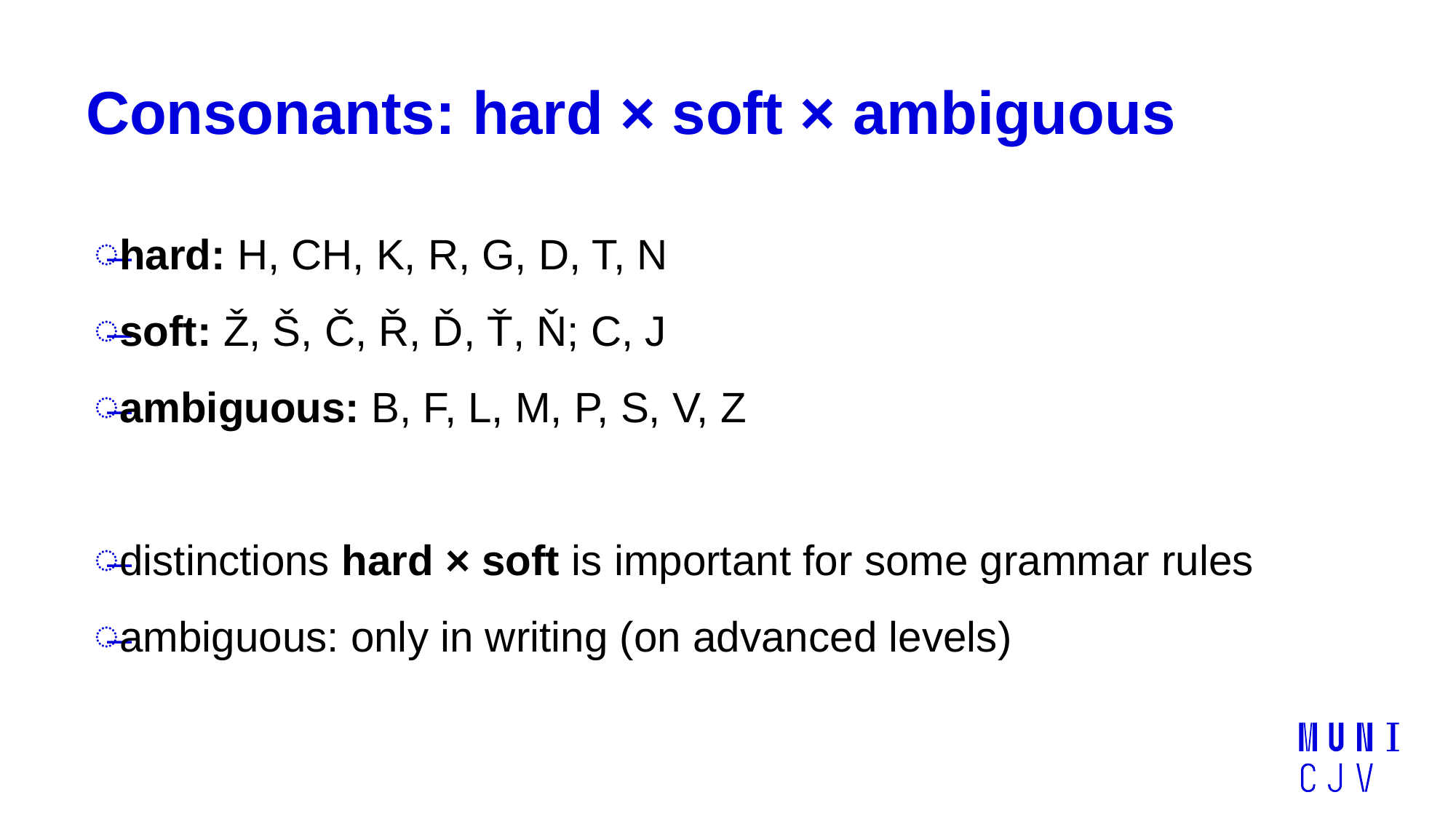

# Consonants: hard × soft × ambiguous
hard: H, CH, K, R, G, D, T, N
soft: Ž, Š, Č, Ř, Ď, Ť, Ň; C, J
ambiguous: B, F, L, M, P, S, V, Z

distinctions hard × soft is important for some grammar rules
ambiguous: only in writing (on advanced levels)